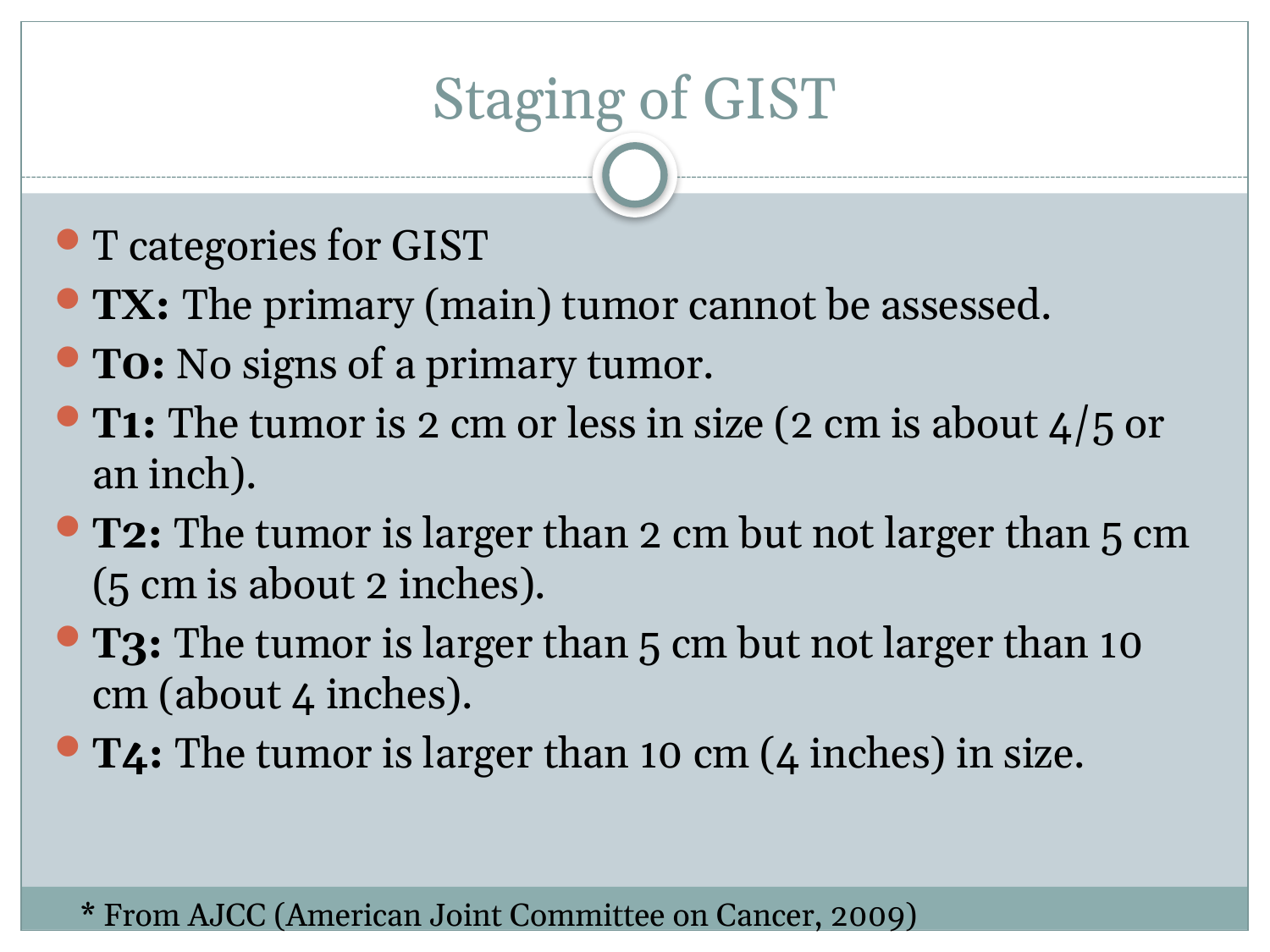

# Staging of GIST
T categories for GIST
TX: The primary (main) tumor cannot be assessed.
T0: No signs of a primary tumor.
T1: The tumor is 2 cm or less in size (2 cm is about 4/5 or an inch).
T2: The tumor is larger than 2 cm but not larger than 5 cm (5 cm is about 2 inches).
T3: The tumor is larger than 5 cm but not larger than 10 cm (about 4 inches).
T4: The tumor is larger than 10 cm (4 inches) in size.

* From AJCC (American Joint Committee on Cancer, 2009)